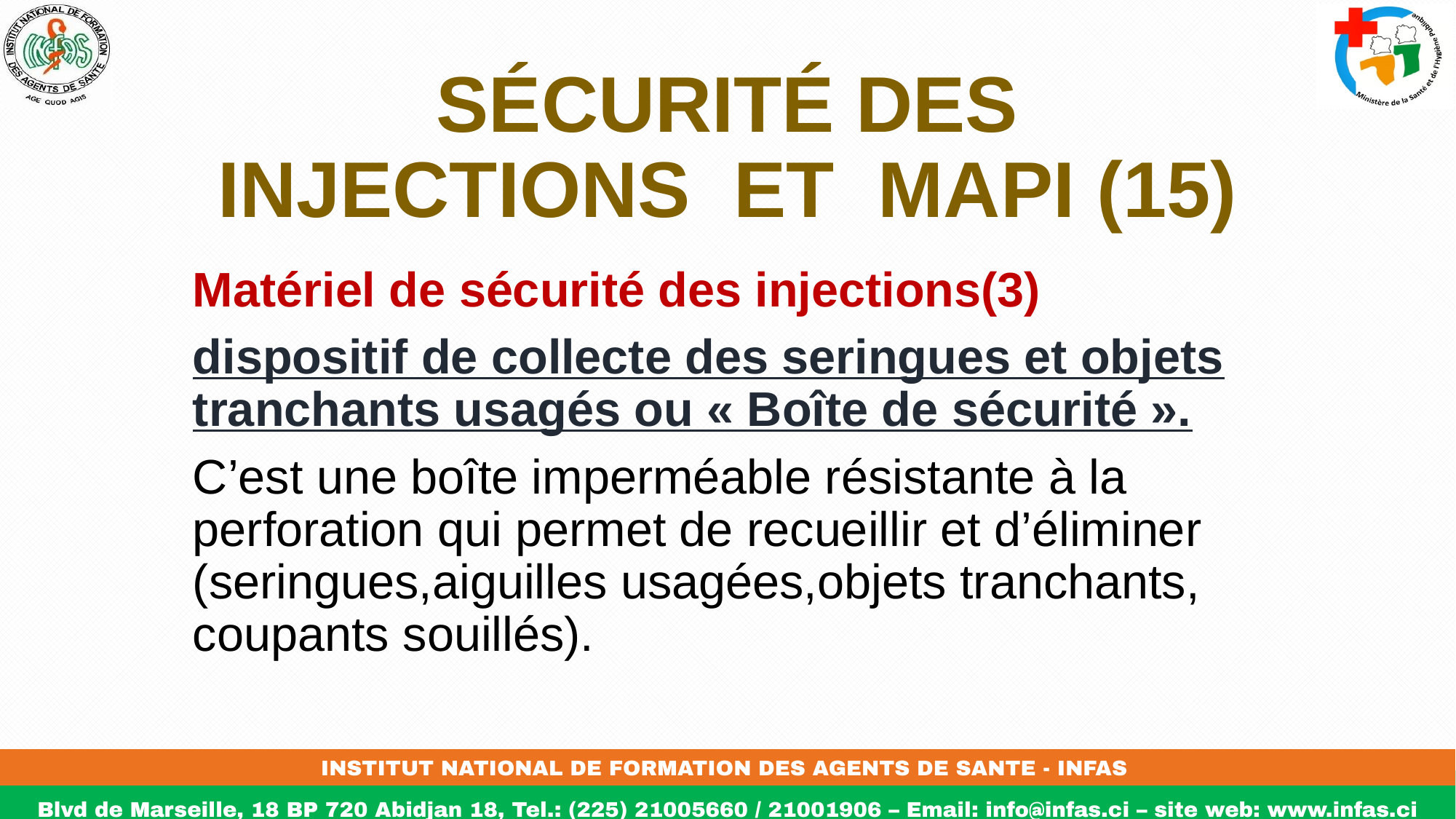

# SÉCURITÉ DES INJECTIONS  ET  MAPI (15)
Matériel de sécurité des injections(3)
dispositif de collecte des seringues et objets tranchants usagés ou « Boîte de sécurité ».
C’est une boîte imperméable résistante à la perforation qui permet de recueillir et d’éliminer (seringues,aiguilles usagées,objets tranchants, coupants souillés).